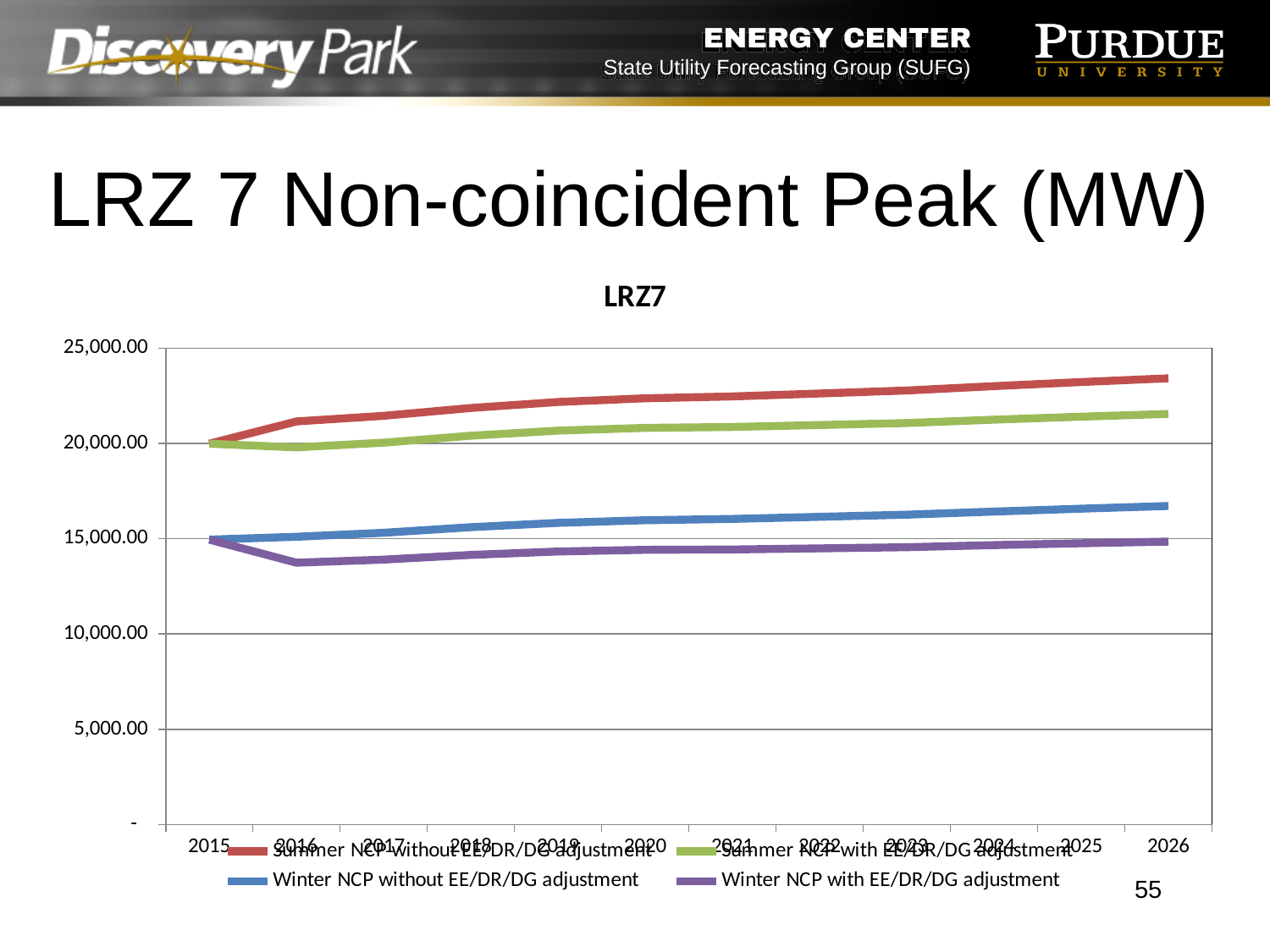

# LRZ 7 Non-coincident Peak (MW)

### Chart: LRZ7

| Category | Summer NCP without EE/DR/DG adjustment | Summer NCP with EE/DR/DG adjustment | Winter NCP without EE/DR/DG adjustment | Winter NCP with EE/DR/DG adjustment |
|---|---|---|---|---|
| 2015 | 19993.983 | 19993.983 | 14957.55025 | 14957.55025 |
| 2016 | 21163.870566765967 | 19800.300066765965 | 15109.013204760053 | 13745.442704760053 |
| 2017 | 21456.744319085406 | 20047.000219085407 | 15318.09752027608 | 13908.35342027608 |
| 2018 | 21868.40695227264 | 20412.513552272638 | 15611.985925098366 | 14156.092525098367 |
| 2019 | 22184.31459982228 | 20680.54079982228 | 15837.514275560281 | 14333.74047556028 |
| 2020 | 22377.31356013683 | 20824.036860136832 | 15975.297382421491 | 14422.020682421491 |
| 2021 | 22474.43181459438 | 20870.60081459438 | 16044.630682509169 | 14440.799682509169 |
| 2022 | 22628.534763310046 | 20973.001963310046 | 16154.645695107749 | 14499.11289510775 |
| 2023 | 22787.029943928697 | 21078.918243928696 | 16267.79634821269 | 14559.684648212691 |
| 2024 | 23015.699090167596 | 21254.160890167597 | 16431.044613181297 | 14669.506413181296 |
| 2025 | 23229.216652834253 | 21413.306552834252 | 16583.476072426973 | 14767.565972426972 |
| 2026 | 23426.90395279529 | 21555.56315279529 | 16724.606212875617 | 14853.265412875617 |
55